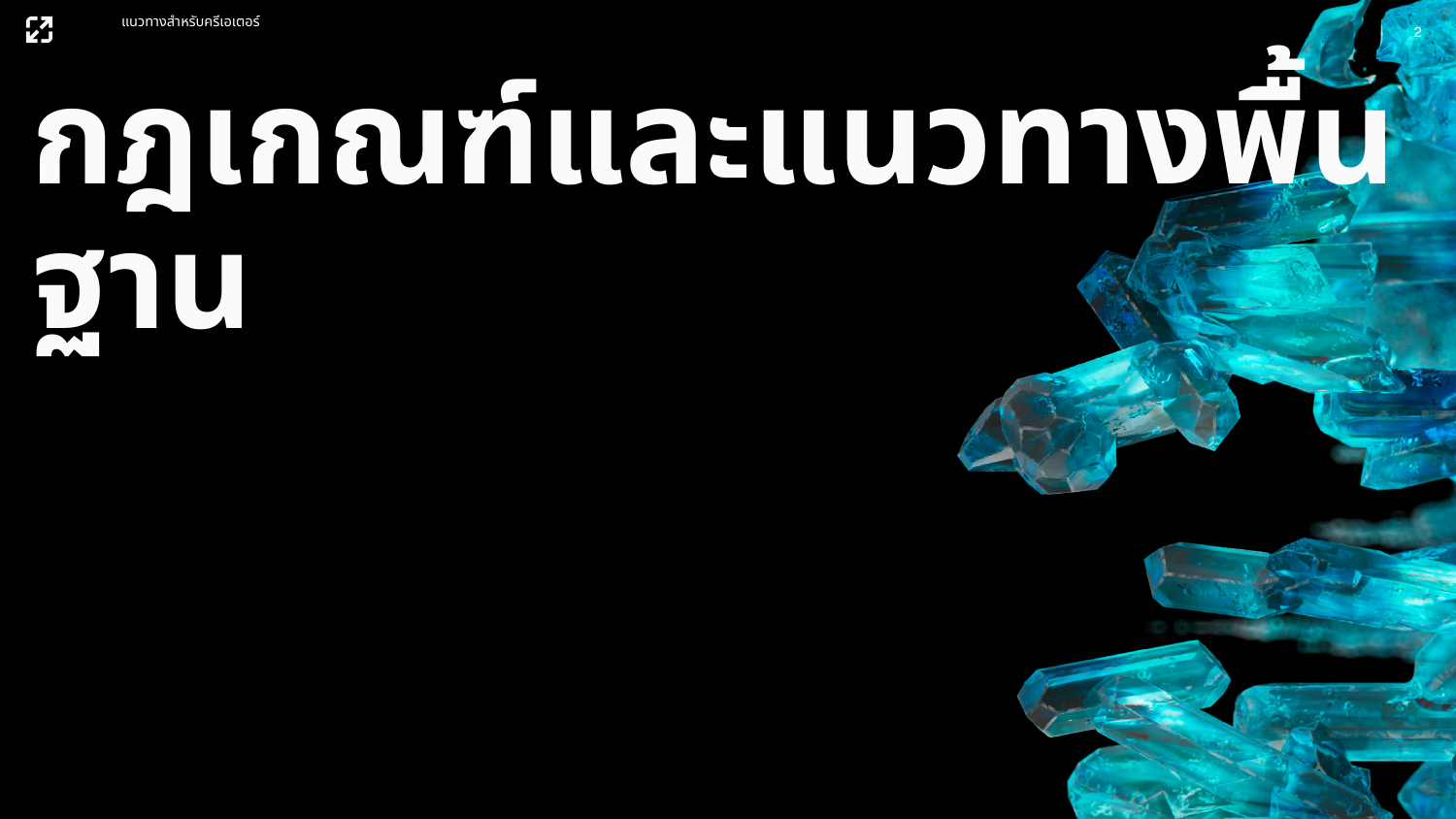

2
แนวทางสำหรับครีเอเตอร์
กฎเกณฑ์และแนวทางพื้นฐาน
2